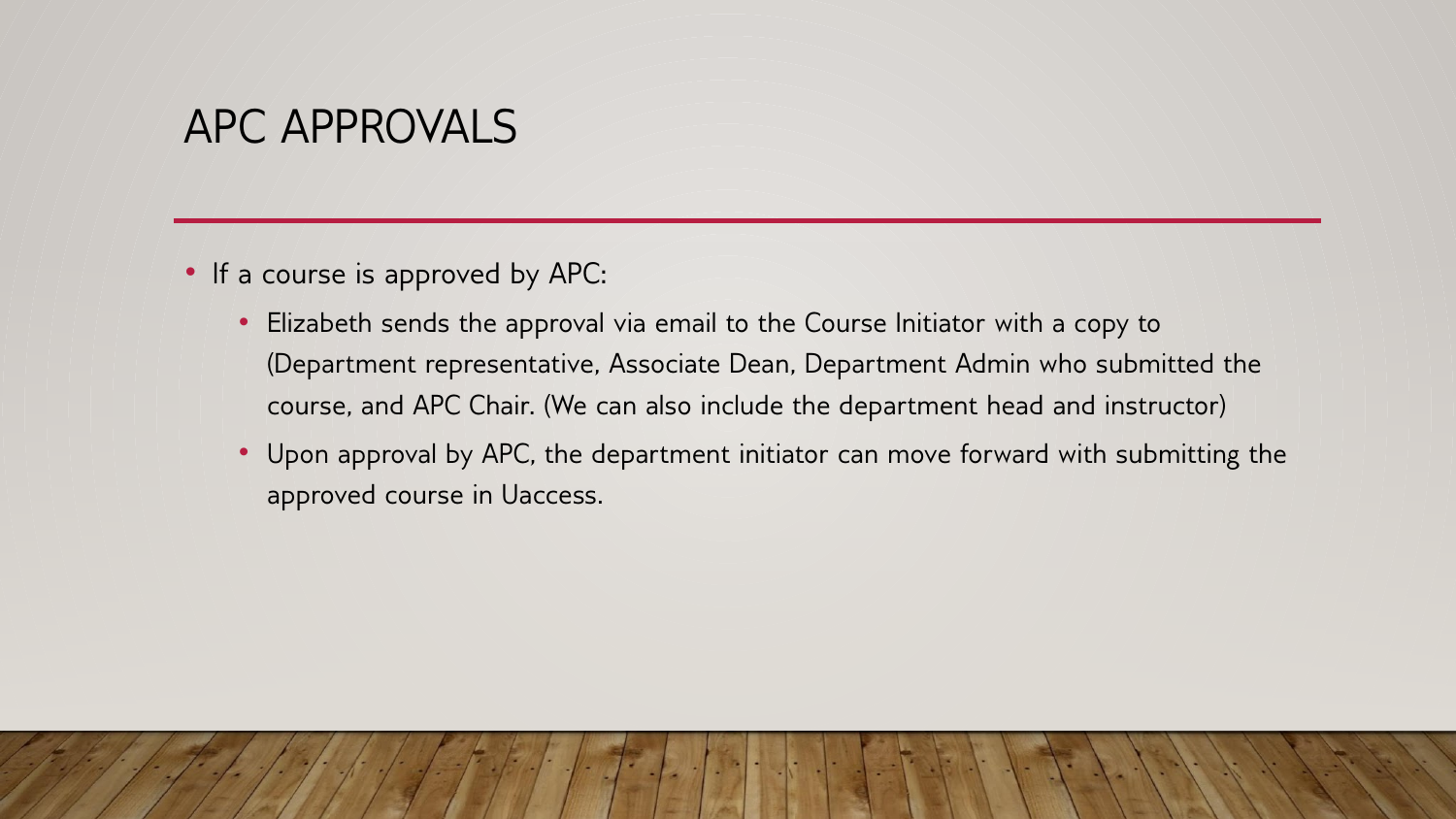

# APC APPROVALS
If a course is approved by APC:
Elizabeth sends the approval via email to the Course Initiator with a copy to (Department representative, Associate Dean, Department Admin who submitted the course, and APC Chair. (We can also include the department head and instructor)
Upon approval by APC, the department initiator can move forward with submitting the approved course in Uaccess.